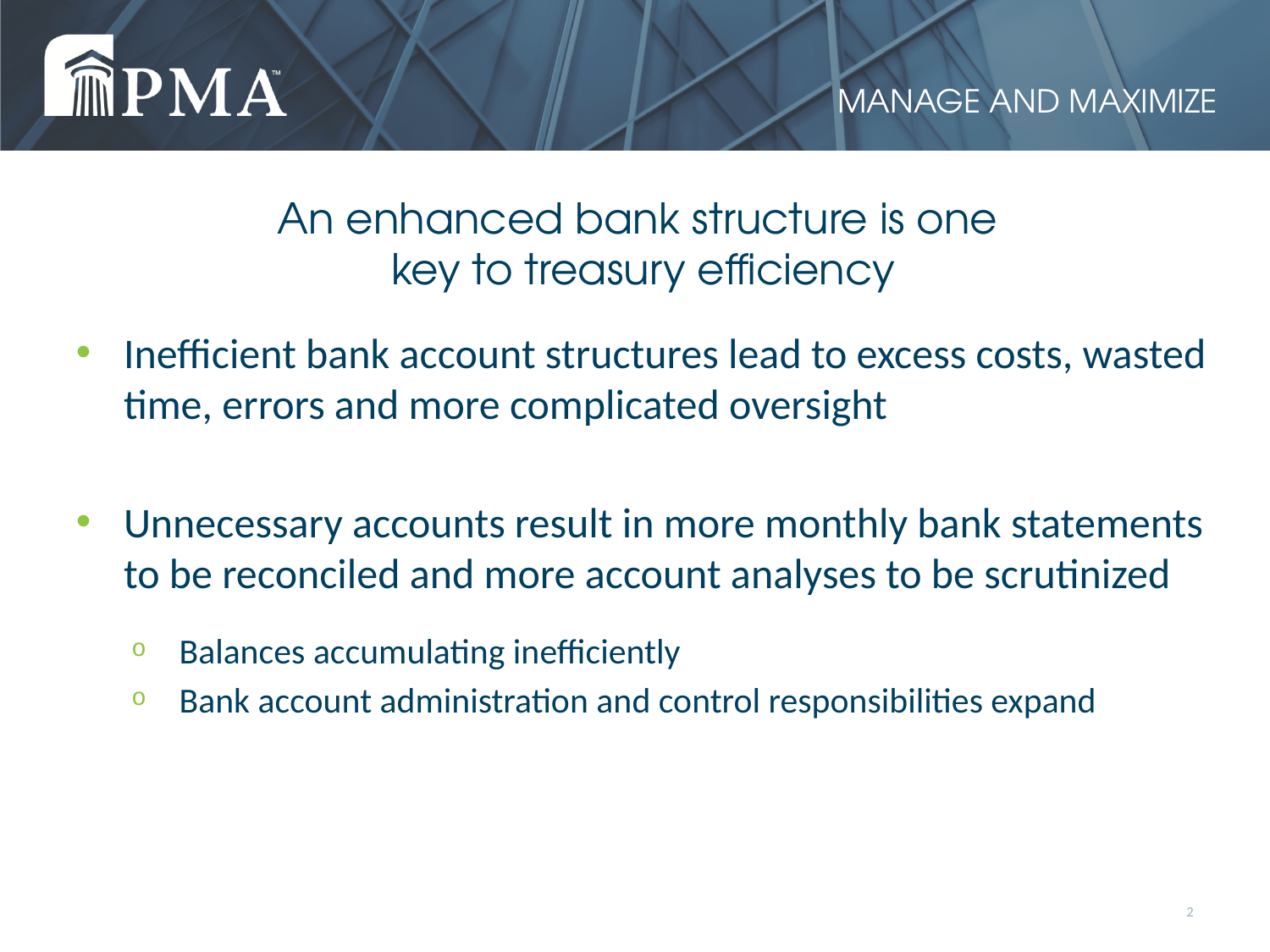

# Manage and Maximize
An enhanced bank structure is one
key to treasury efficiency

Inefficient bank account structures lead to excess costs, wasted time, errors and more complicated oversight

Unnecessary accounts result in more monthly bank statements to be reconciled and more account analyses to be scrutinized

Balances accumulating inefficiently
Bank account administration and control responsibilities expand
2